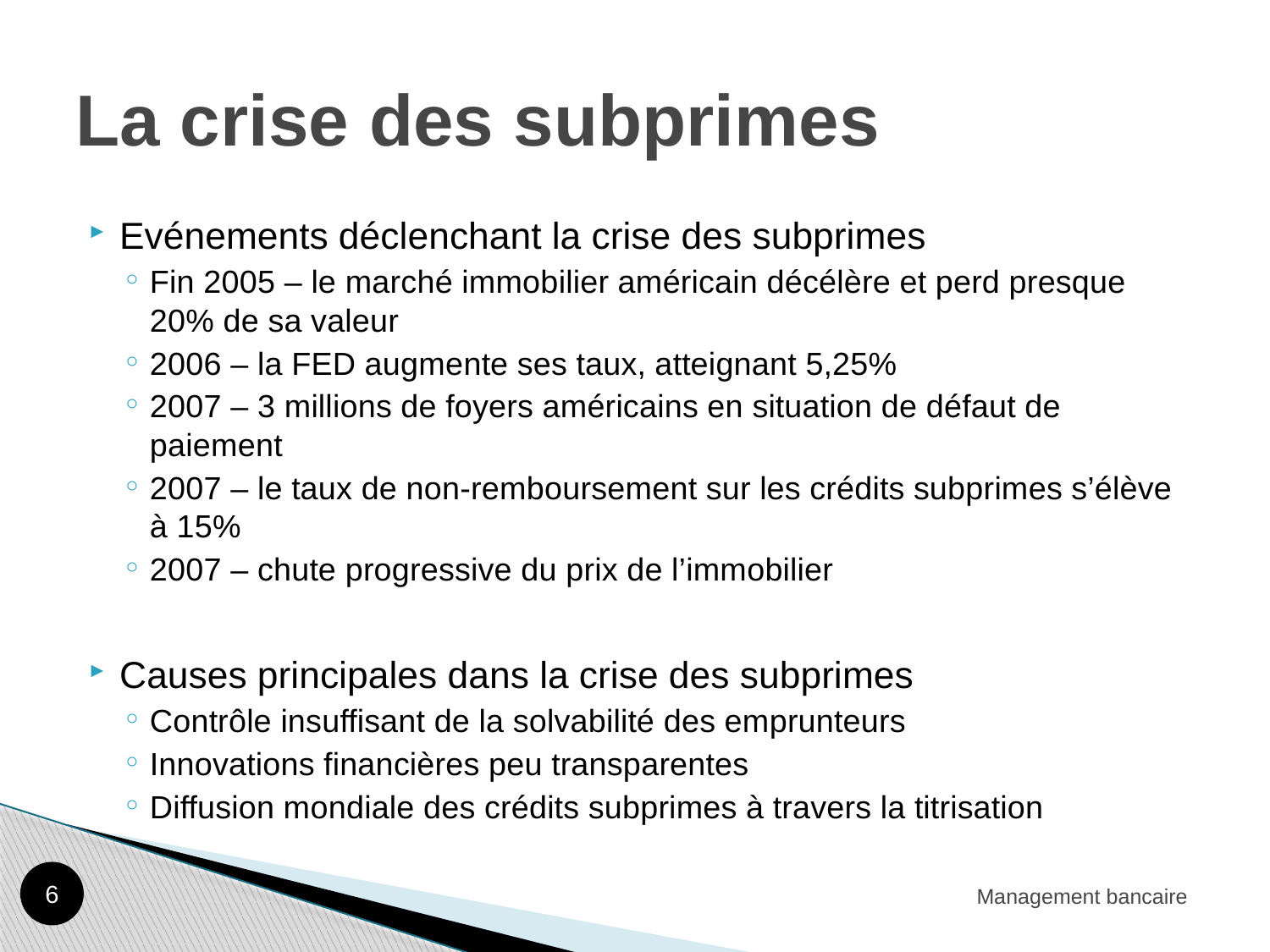

# La crise des subprimes
Evénements déclenchant la crise des subprimes
Fin 2005 – le marché immobilier américain décélère et perd presque 20% de sa valeur
2006 – la FED augmente ses taux, atteignant 5,25%
2007 – 3 millions de foyers américains en situation de défaut de paiement
2007 – le taux de non-remboursement sur les crédits subprimes s’élève à 15%
2007 – chute progressive du prix de l’immobilier

Causes principales dans la crise des subprimes
Contrôle insuffisant de la solvabilité des emprunteurs
Innovations financières peu transparentes
Diffusion mondiale des crédits subprimes à travers la titrisation

6
Management bancaire